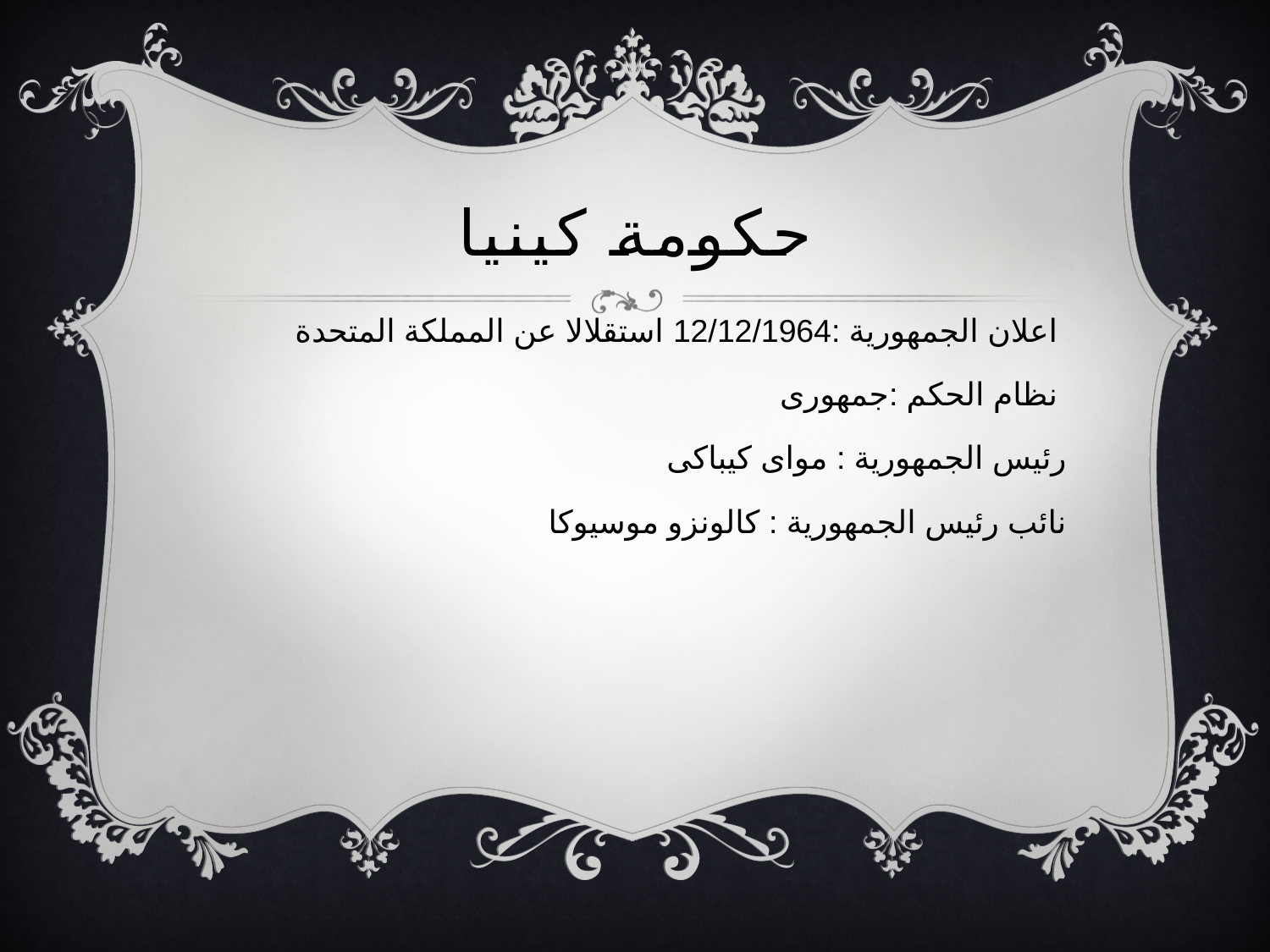

حكومة كينيا
اعلان الجمهورية :12/12/1964 استقلالا عن المملكة المتحدة
نظام الحكم :جمهورى
رئيس الجمهورية : مواى كيباكى
نائب رئيس الجمهورية : كالونزو موسيوكا